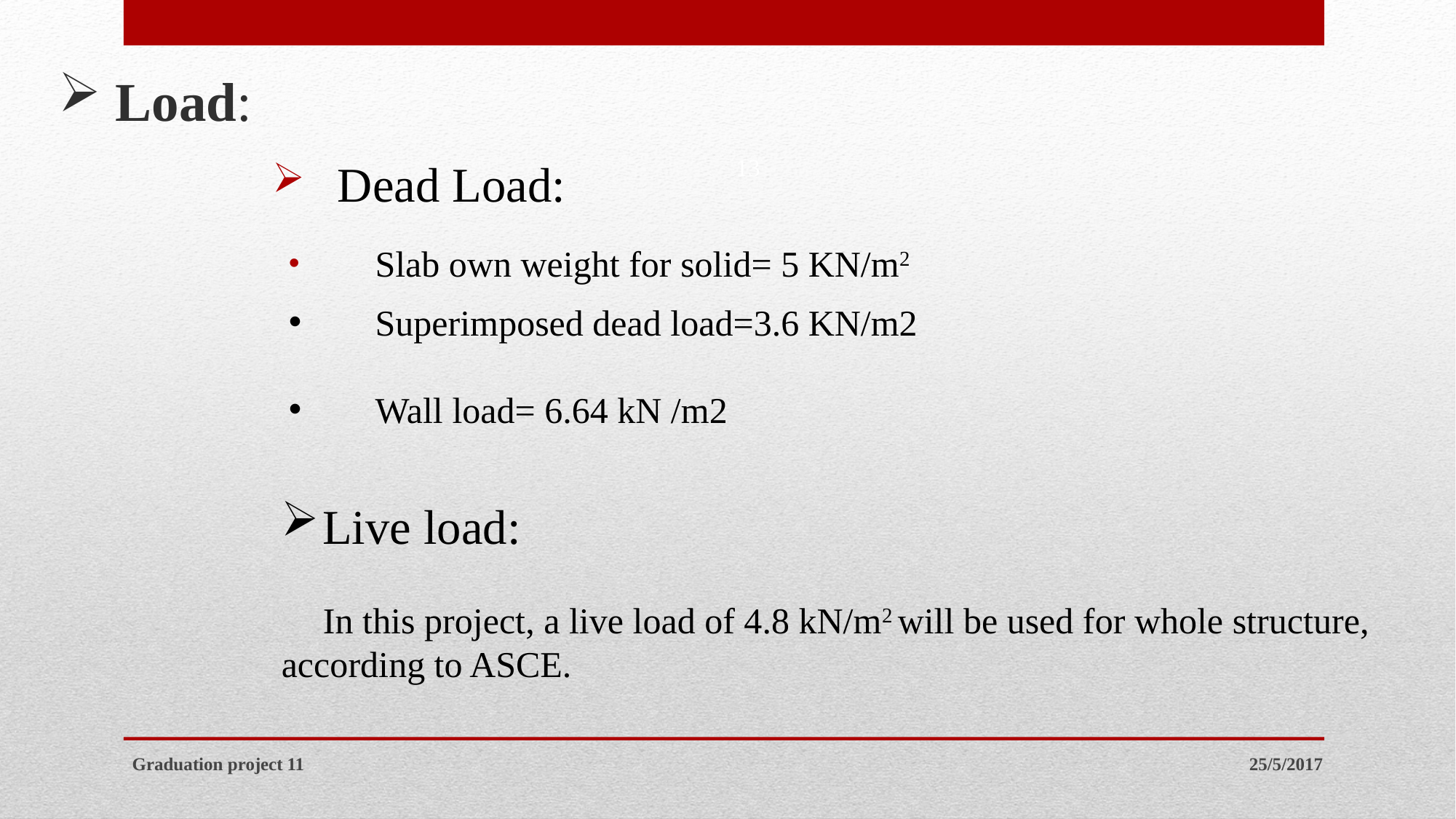

Load:
13
  Dead Load:

     Slab own weight for solid= 5 KN/m2
     Superimposed dead load=3.6 KN/m2

     Wall load= 6.64 kN /m2
Live load:

In this project, a live load of 4.8 kN/m2 will be used for whole structure, according to ASCE.
Graduation project 11
25/5/2017